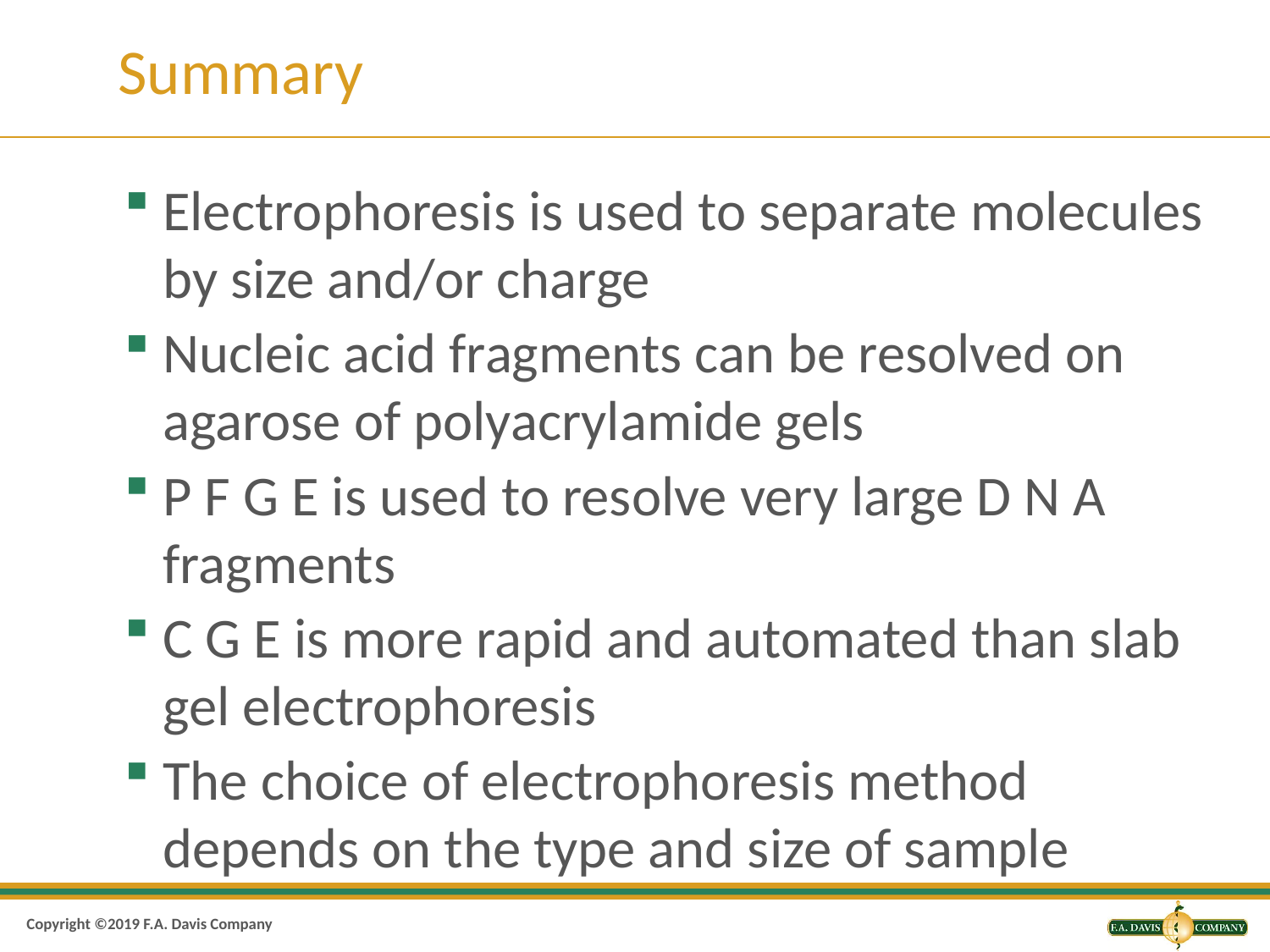

# Summary
Electrophoresis is used to separate molecules by size and/or charge
Nucleic acid fragments can be resolved on agarose of polyacrylamide gels
P F G E is used to resolve very large D N A fragments
C G E is more rapid and automated than slab gel electrophoresis
The choice of electrophoresis method depends on the type and size of sample